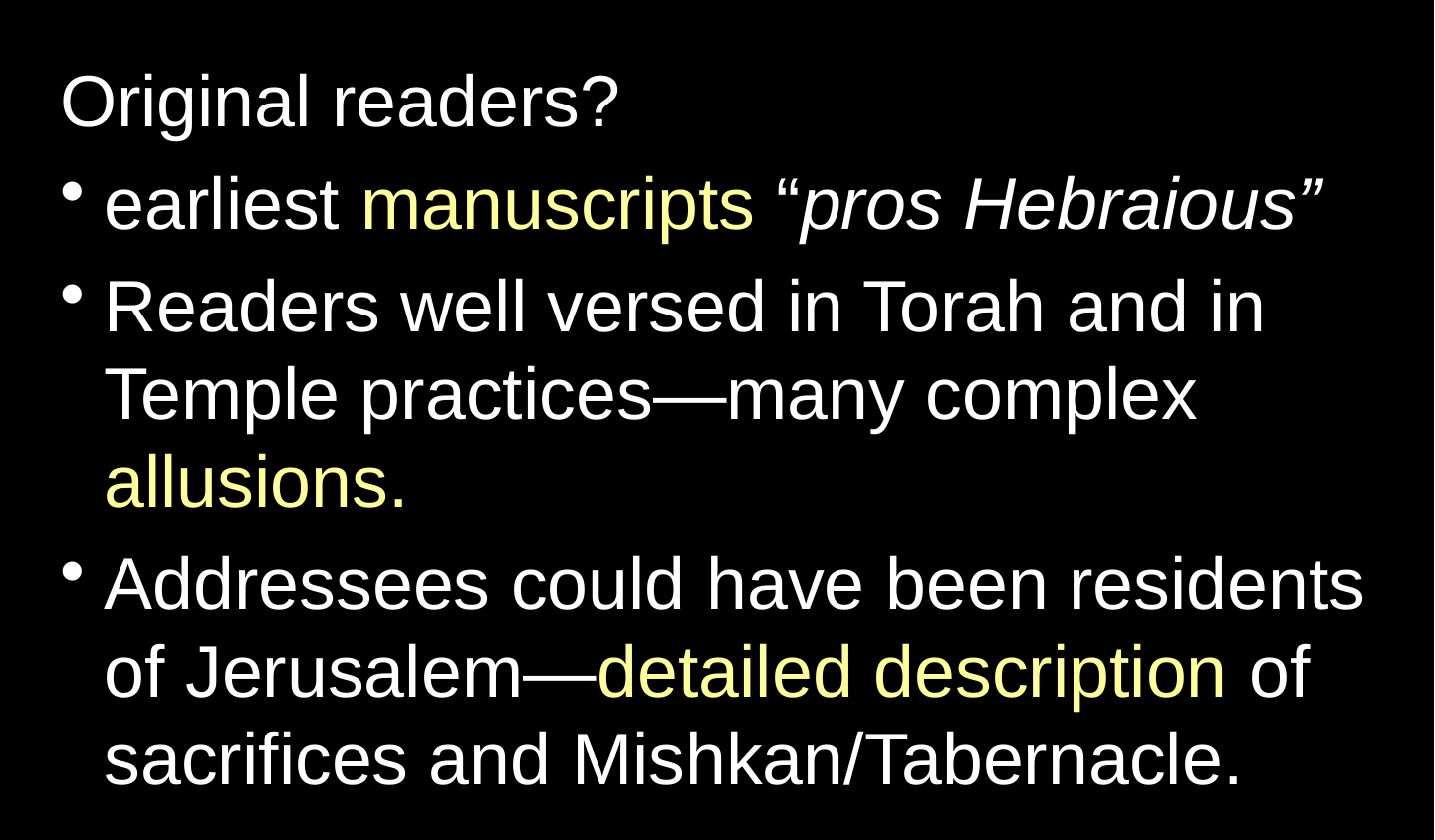

Original readers?
earliest manuscripts “pros Hebraious”
Readers well versed in Torah and in Temple practices—many complex allusions.
Addressees could have been residents of Jerusalem—detailed description of sacrifices and Mishkan/Tabernacle.